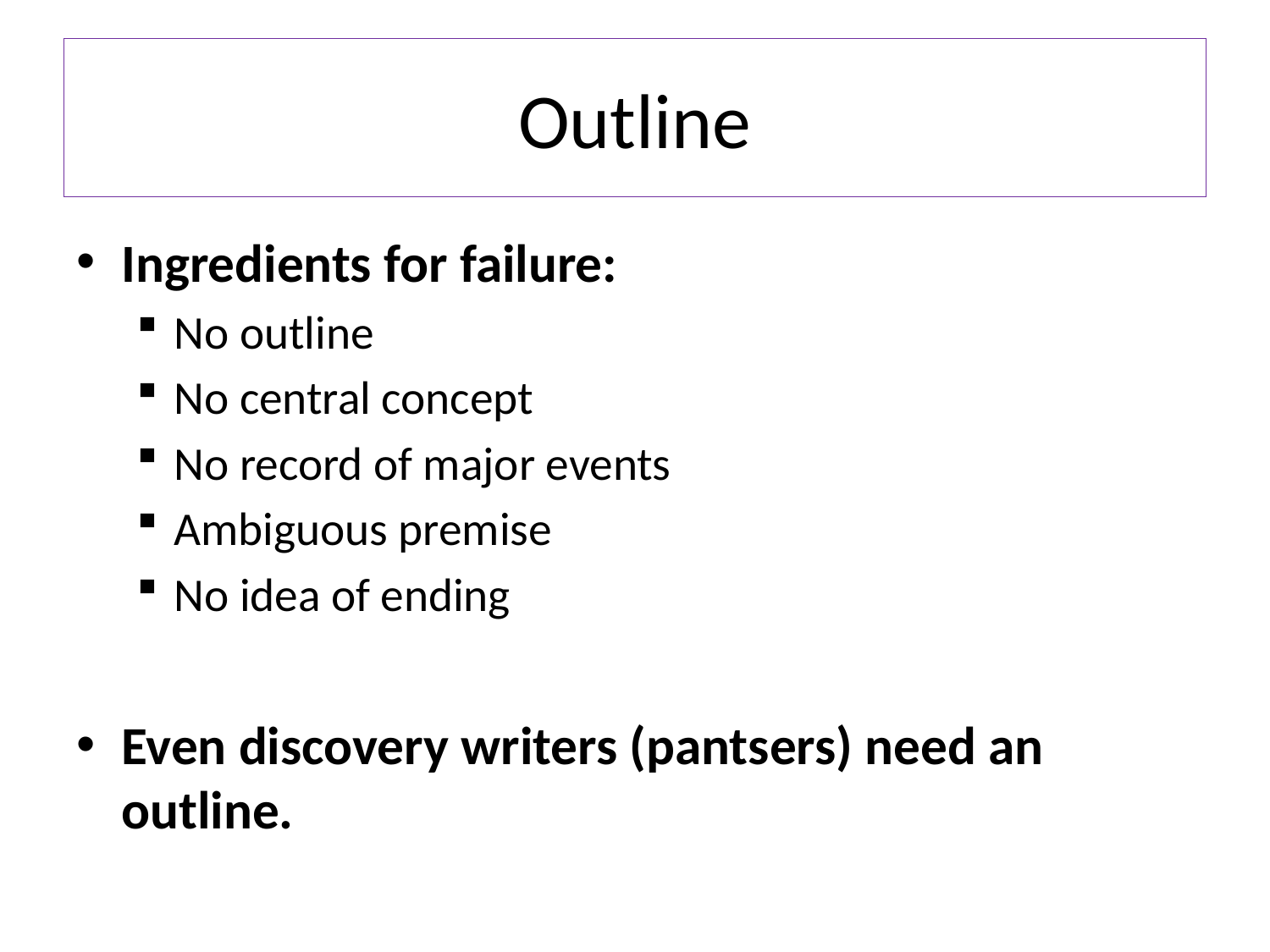

# Outline
Ingredients for failure:
No outline
No central concept
No record of major events
Ambiguous premise
No idea of ending

Even discovery writers (pantsers) need an outline.